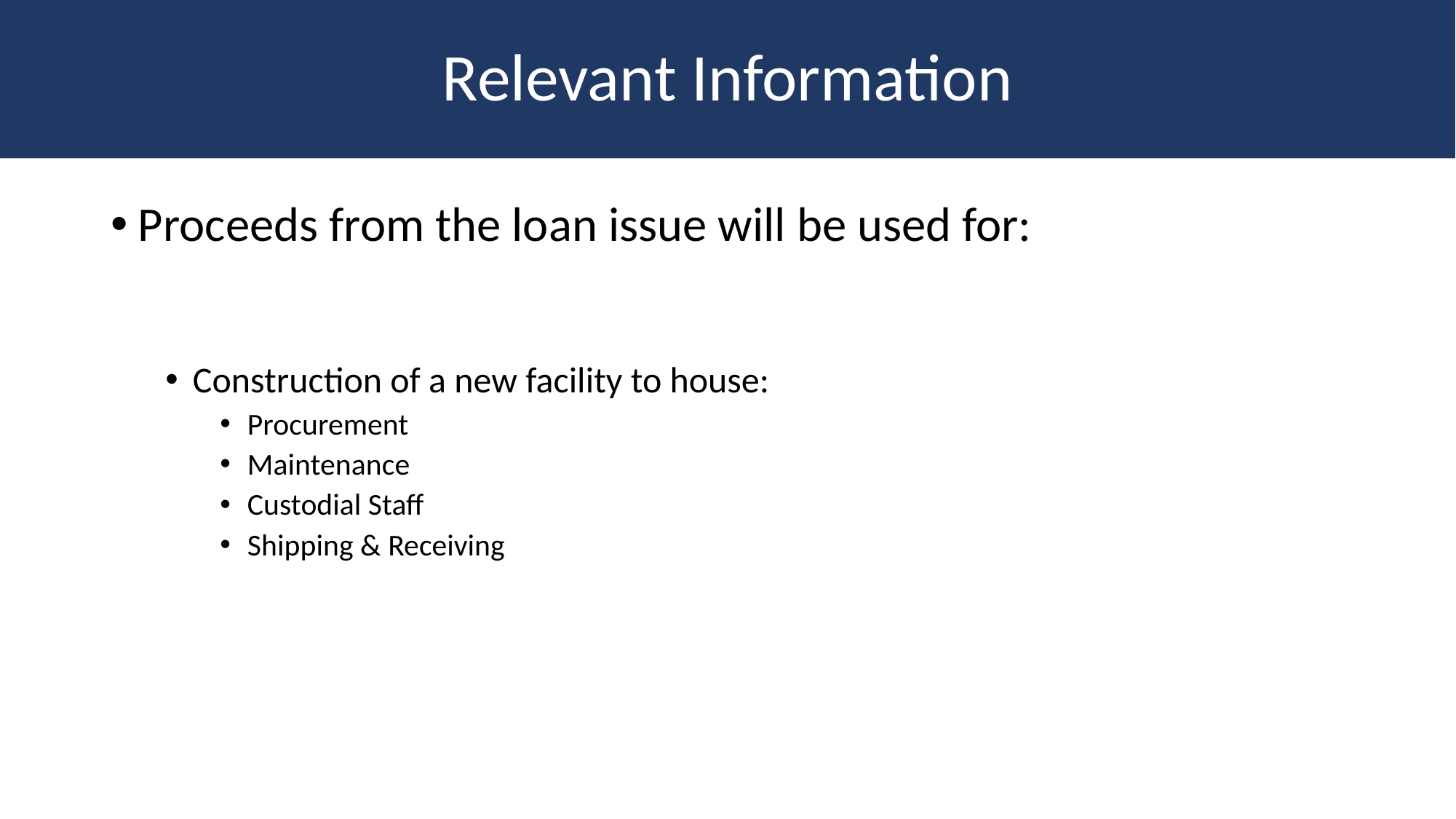

# Relevant Information
Proceeds from the loan issue will be used for:

Construction of a new facility to house:
Procurement
Maintenance
Custodial Staff
Shipping & Receiving